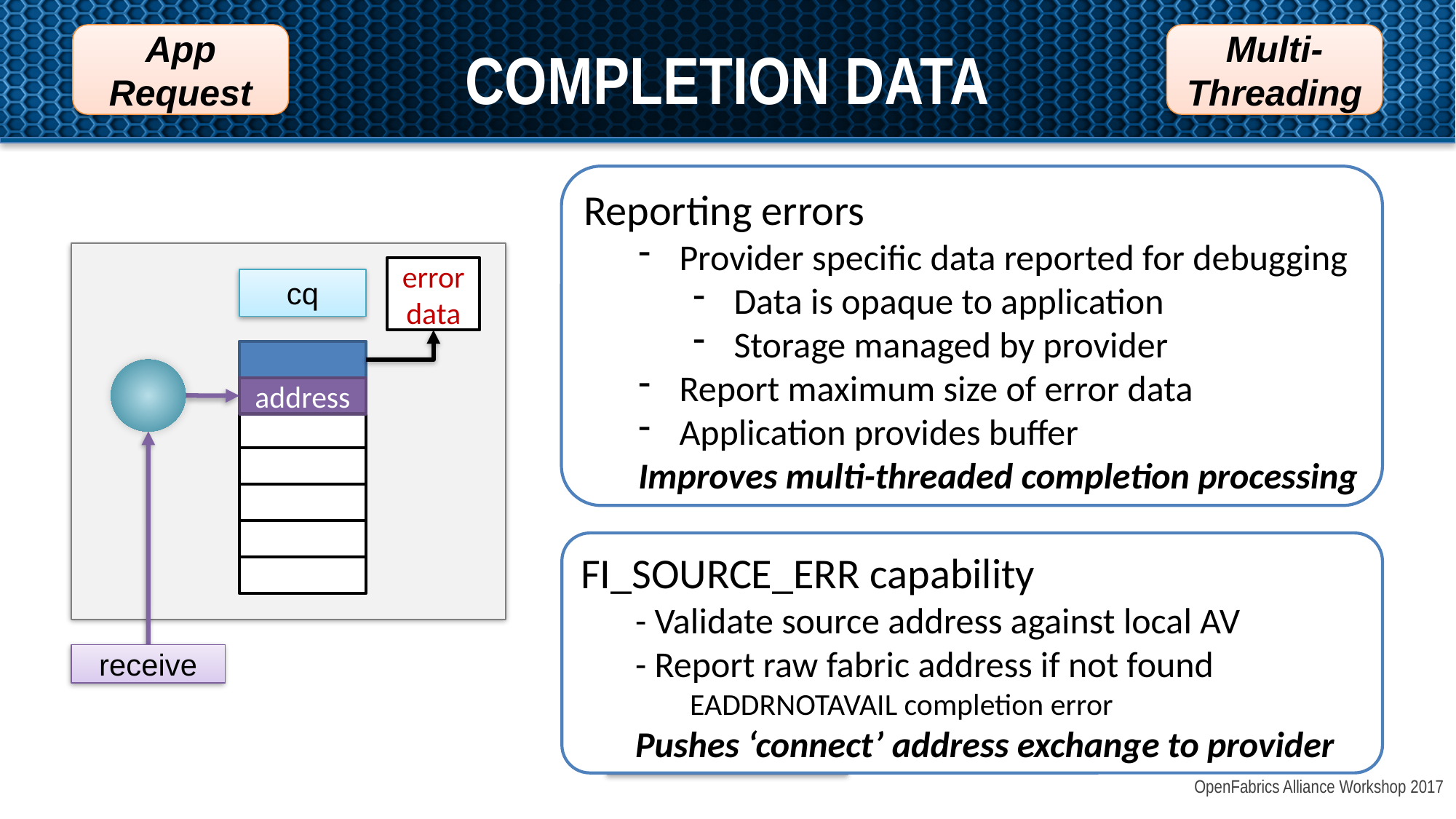

App Request
Multi-Threading
# Completion Data
Reporting errors
Provider specific data reported for debugging
Data is opaque to application
Storage managed by provider
Report maximum size of error data
Application provides buffer
Improves multi-threaded completion processing

error data
cq

address

FI_SOURCE_ERR capability
- Validate source address against local AV
- Report raw fabric address if not found
EADDRNOTAVAIL completion error
Pushes ‘connect’ address exchange to provider

receive